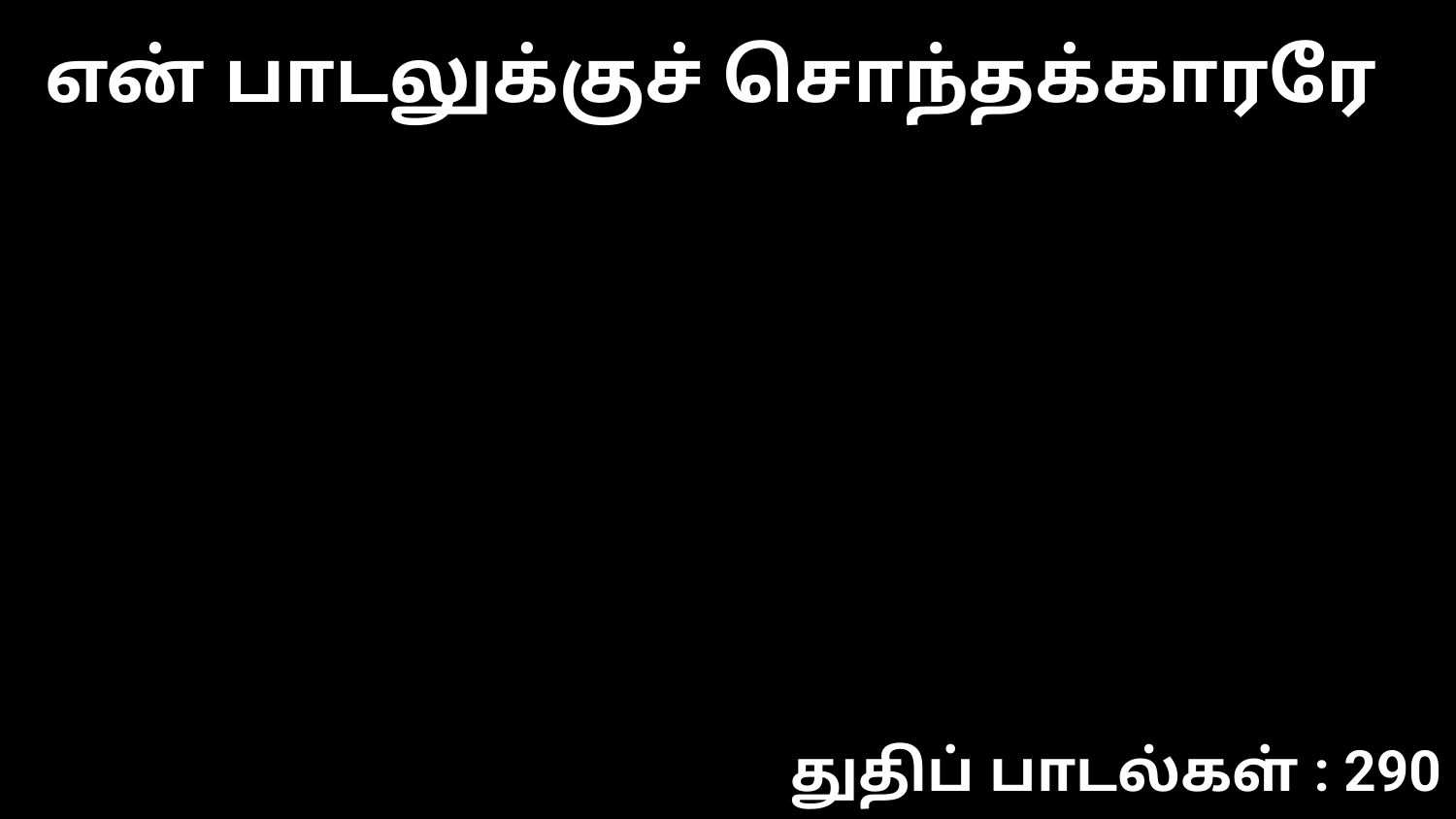

என் பாடலுக்குச் சொந்தக்காரரே
துதிப் பாடல்கள் : 290